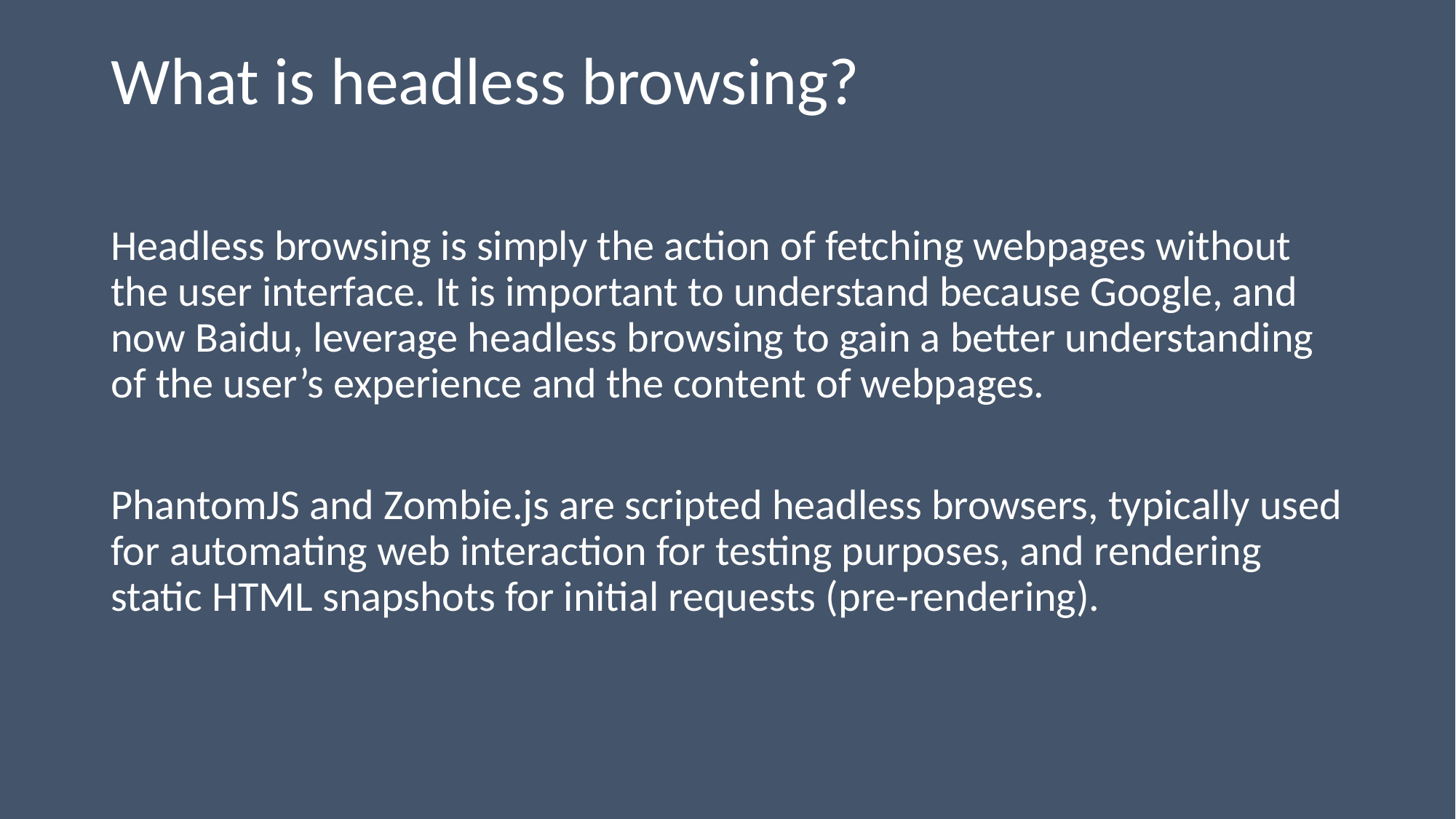

# What is headless browsing?
Headless browsing is simply the action of fetching webpages without the user interface. It is important to understand because Google, and now Baidu, leverage headless browsing to gain a better understanding of the user’s experience and the content of webpages.

PhantomJS and Zombie.js are scripted headless browsers, typically used for automating web interaction for testing purposes, and rendering static HTML snapshots for initial requests (pre-rendering).